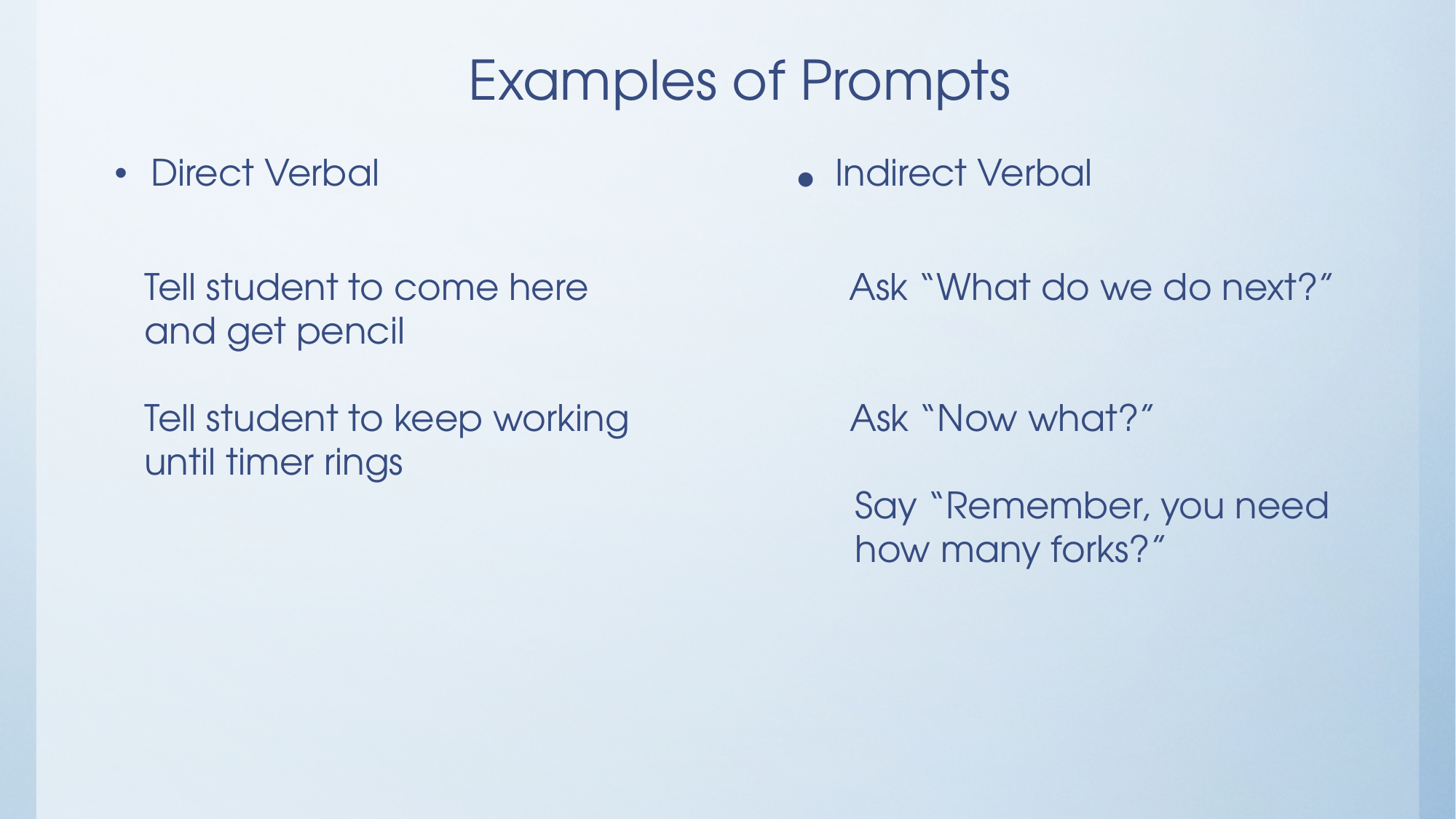

# Examples of Prompts
Direct Verbal			          ●  Indirect Verbal

   Tell student to come here                          Ask “What do we do next?”
   and get pencil

   Tell student to keep working                      Ask “Now what?”
   until timer rings
                                                                          Say “Remember, you need
                                                                          how many forks?”